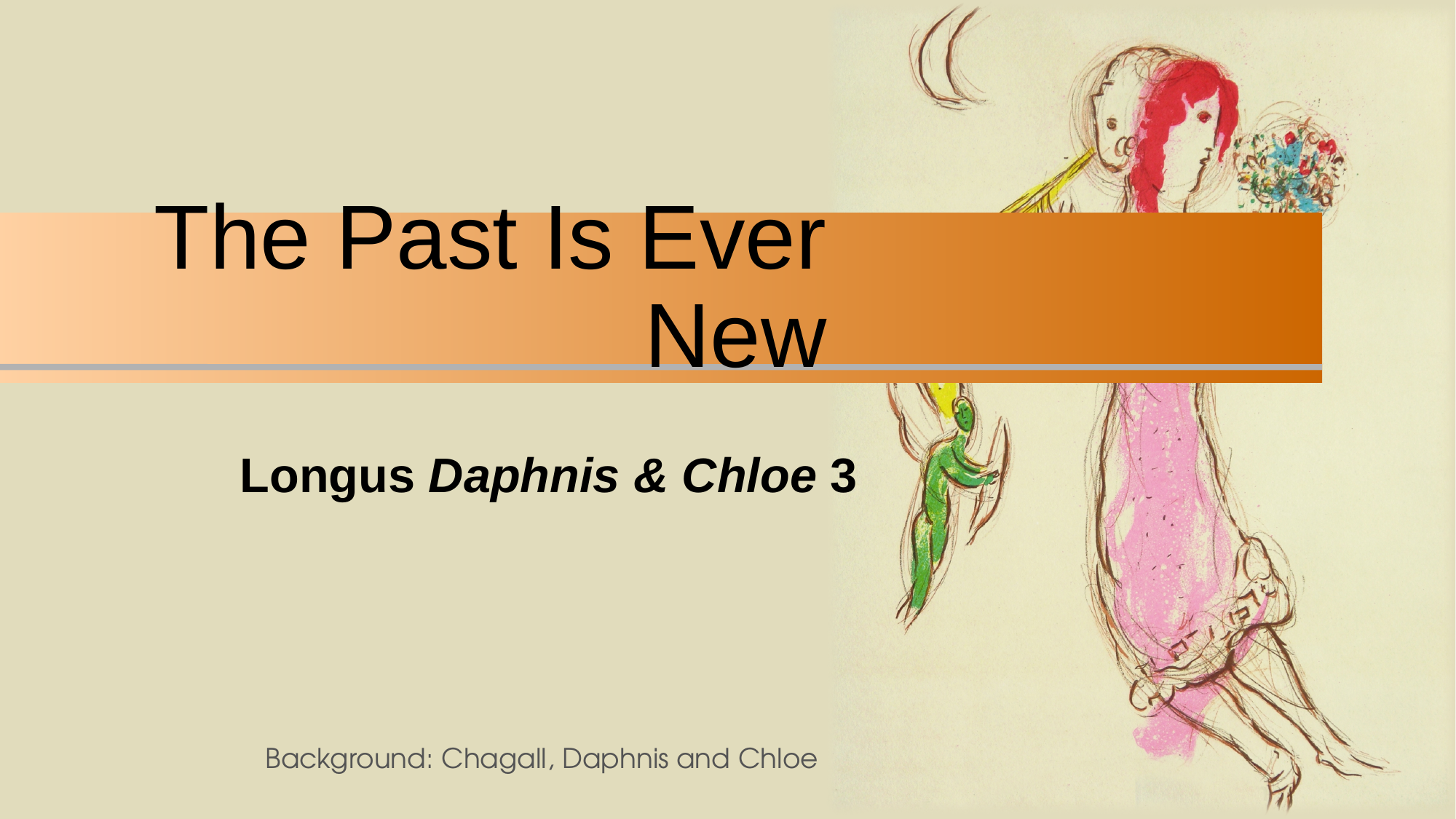

The Past Is Ever New
Longus Daphnis & Chloe 3
Background: Chagall, Daphnis and Chloe